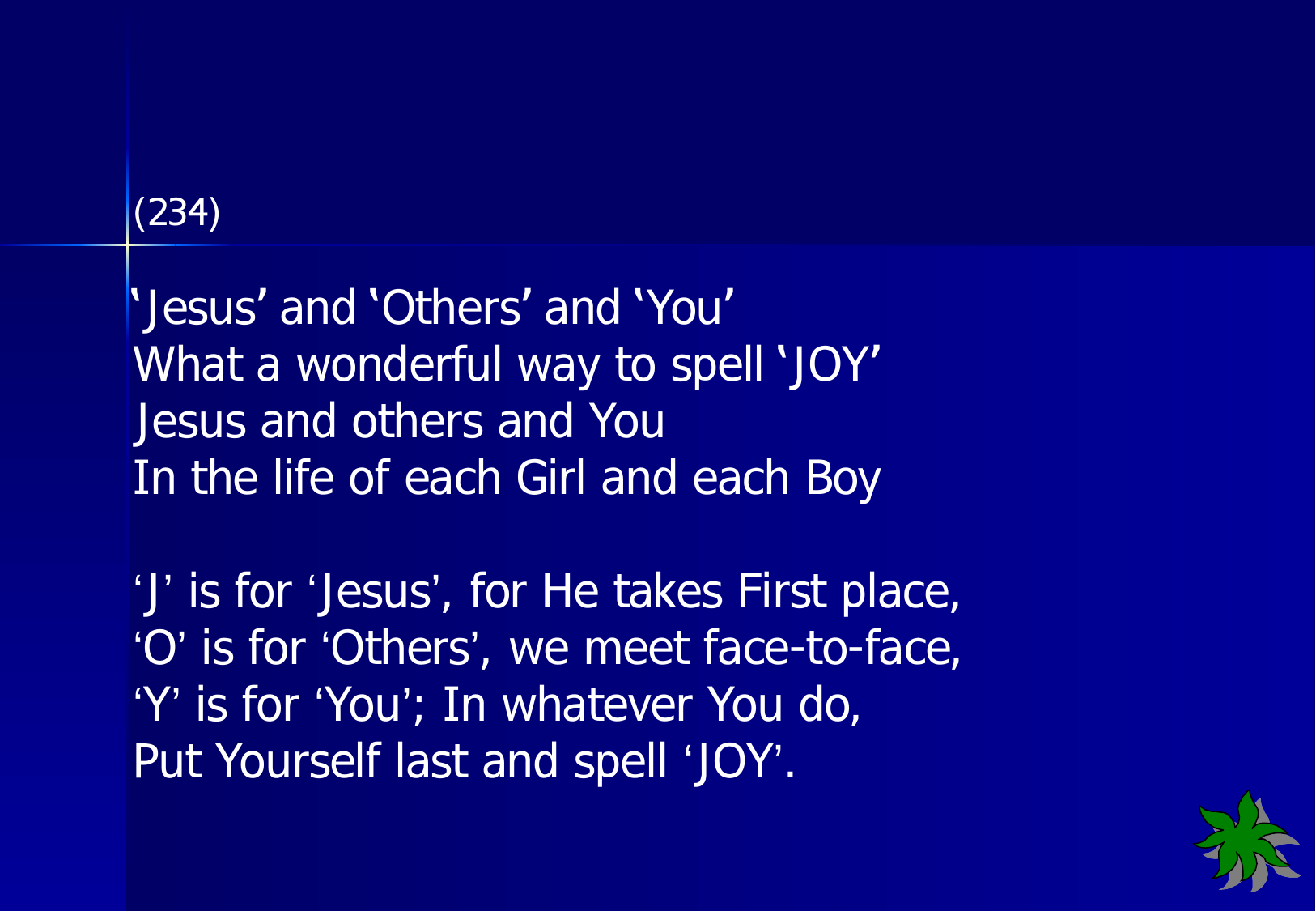

(234)

‘Jesus’ and ‘Others’ and ‘You’
What a wonderful way to spell ‘JOY’
Jesus and others and You
In the life of each Girl and each Boy

‘J’ is for ‘Jesus’, for He takes First place,
‘O’ is for ‘Others’, we meet face-to-face,
‘Y’ is for ‘You’; In whatever You do,
Put Yourself last and spell ‘JOY’.